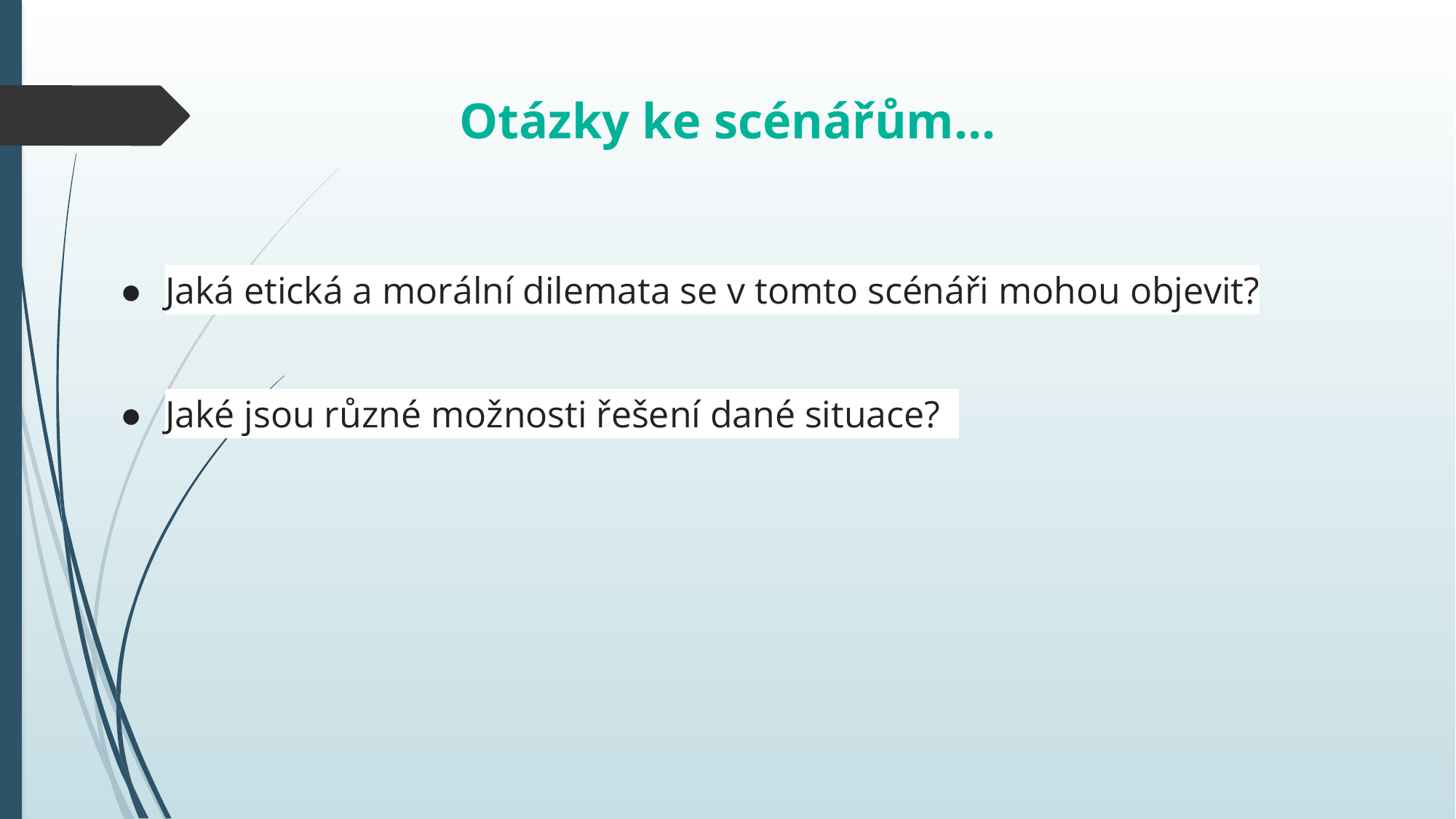

# Otázky ke scénářům…
Jaká etická a morální dilemata se v tomto scénáři mohou objevit?

Jaké jsou různé možnosti řešení dané situace?